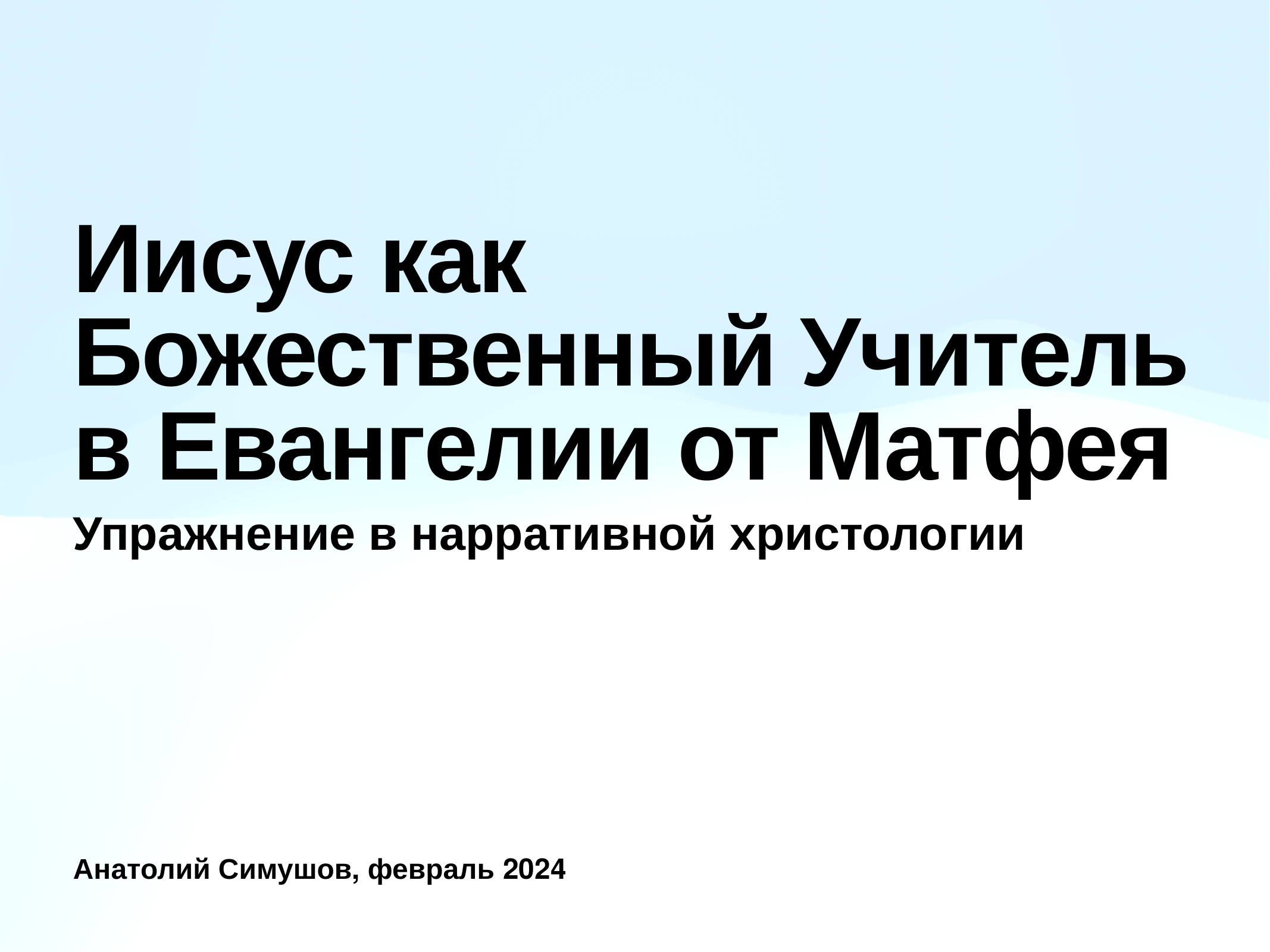

# Иисус как Божественный Учитель в Евангелии от Матфея
Упражнение в нарративной христологии
Анатолий Симушов, февраль 2024